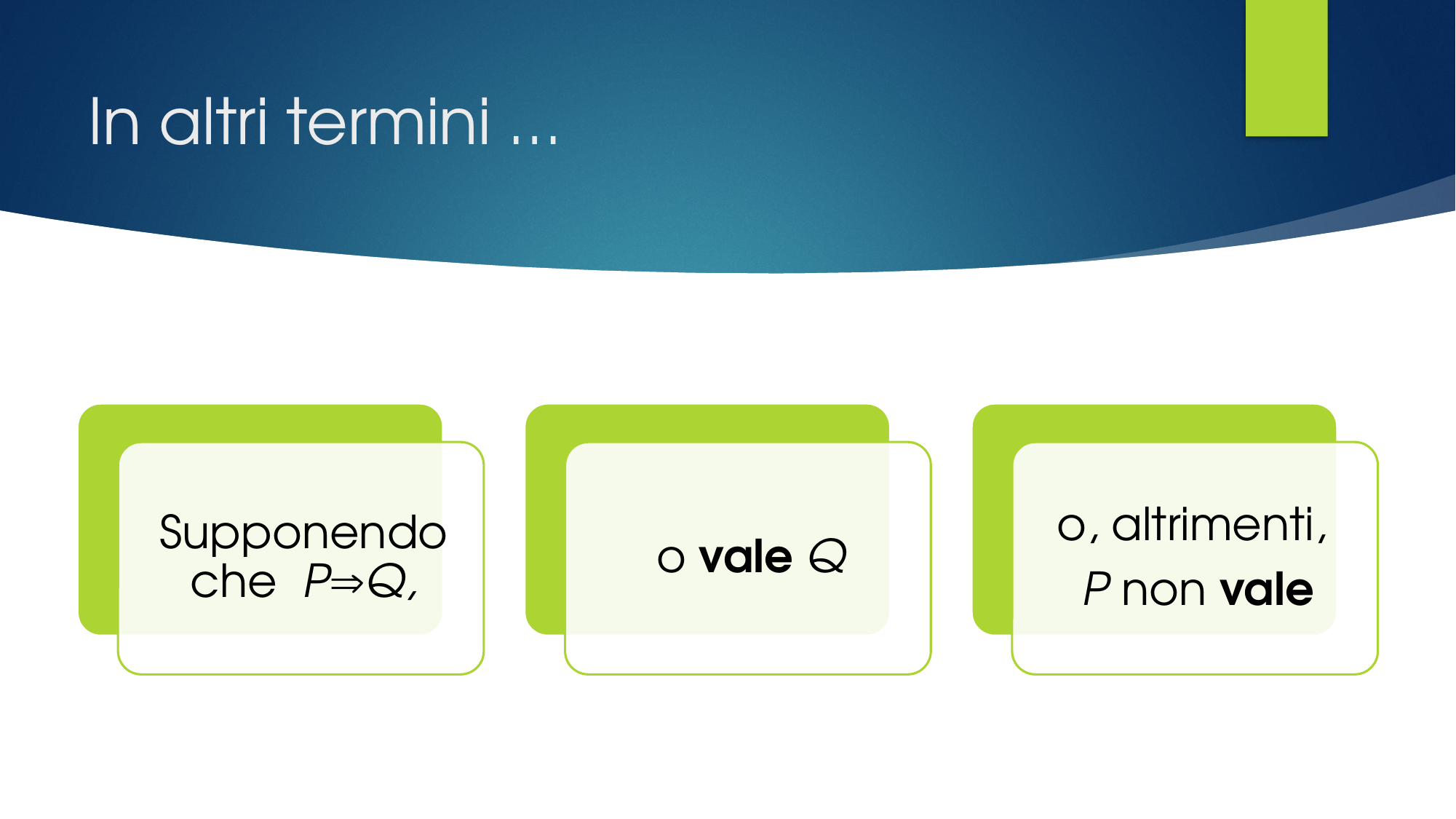

# In altri termini …

Supponendo che  P⇒Q,
o vale Q

o, altrimenti,
P non vale